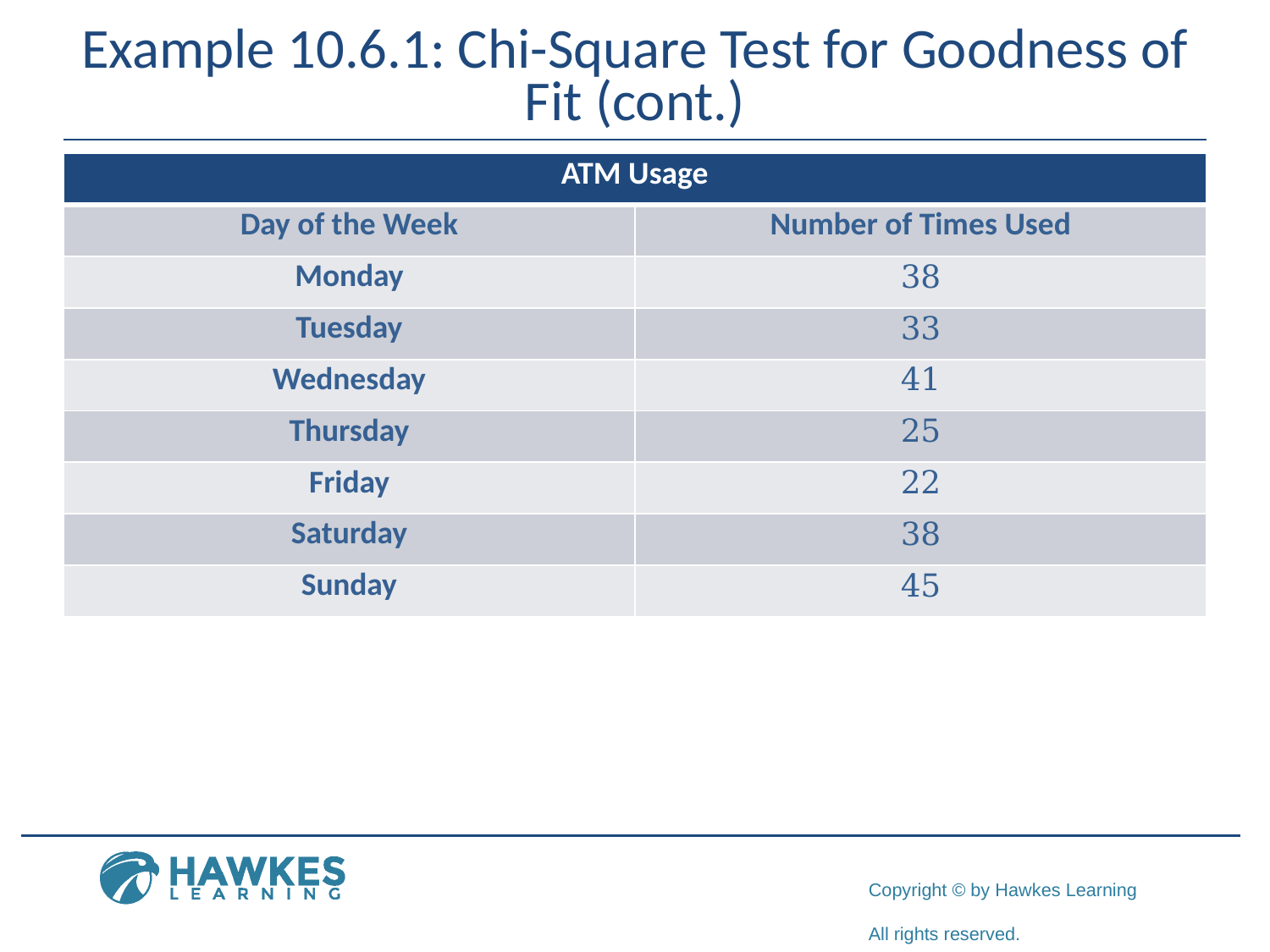

# Example 10.6.1: Chi-Square Test for Goodness of Fit (cont.)
| ATM Usage |  |
| --- | --- |
| Day of the Week | Number of Times Used |
| Monday | 38 |
| Tuesday | 33 |
| Wednesday | 41 |
| Thursday | 25 |
| Friday | 22 |
| Saturday | 38 |
| Sunday | 45 |